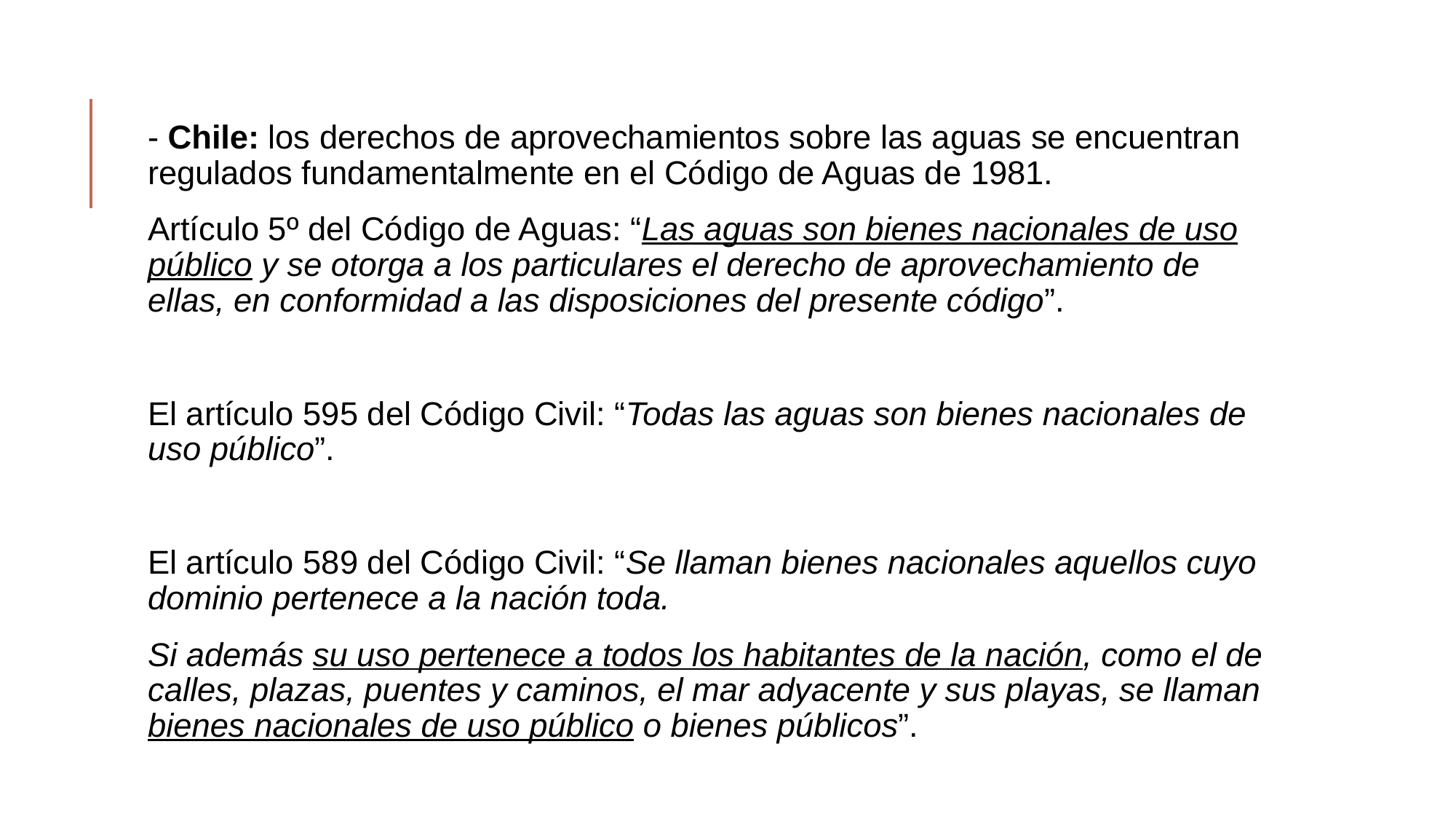

- Chile: los derechos de aprovechamientos sobre las aguas se encuentran regulados fundamentalmente en el Código de Aguas de 1981.
Artículo 5º del Código de Aguas: “Las aguas son bienes nacionales de uso público y se otorga a los particulares el derecho de aprovechamiento de ellas, en conformidad a las disposiciones del presente código”.

El artículo 595 del Código Civil: “Todas las aguas son bienes nacionales de uso público”.

El artículo 589 del Código Civil: “Se llaman bienes nacionales aquellos cuyo dominio pertenece a la nación toda.
Si además su uso pertenece a todos los habitantes de la nación, como el de calles, plazas, puentes y caminos, el mar adyacente y sus playas, se llaman bienes nacionales de uso público o bienes públicos”.